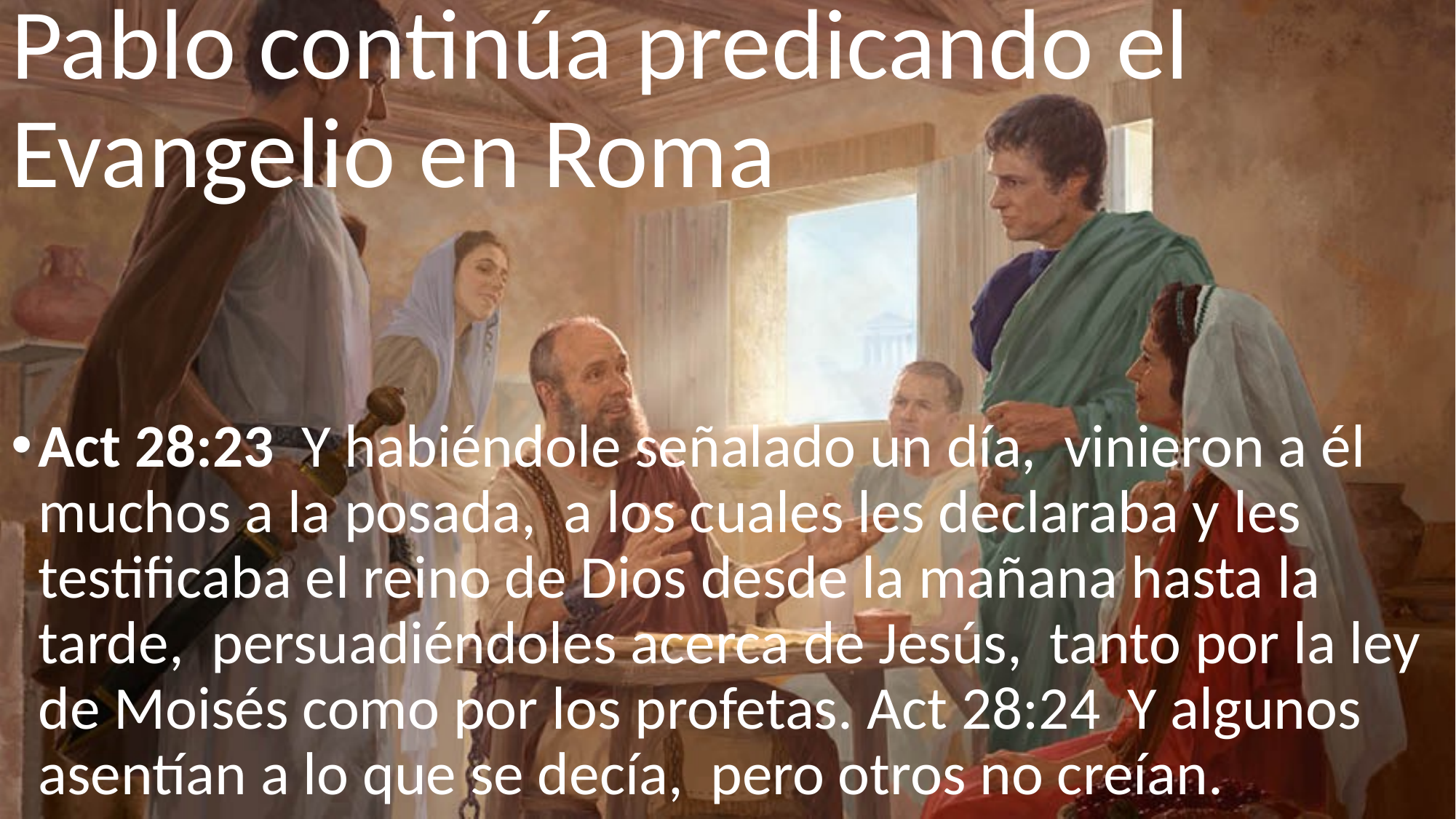

# Pablo continúa predicando el Evangelio en Roma
Act 28:23  Y habiéndole señalado un día,  vinieron a él muchos a la posada,  a los cuales les declaraba y les testificaba el reino de Dios desde la mañana hasta la tarde,  persuadiéndoles acerca de Jesús,  tanto por la ley de Moisés como por los profetas. Act 28:24  Y algunos asentían a lo que se decía,  pero otros no creían.